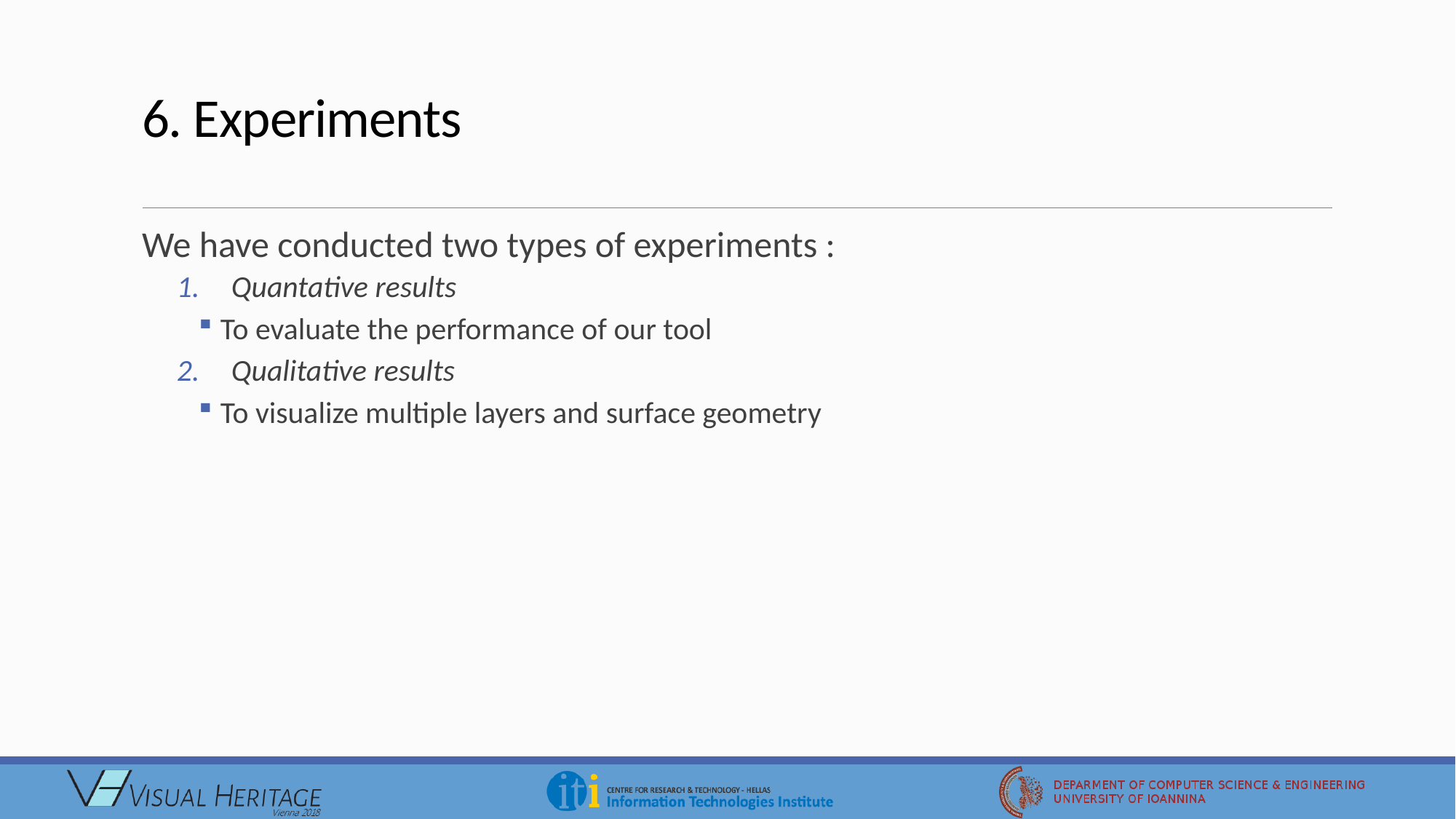

# 6. Experiments
We have conducted two types of experiments :
Quantative results
To evaluate the performance of our tool
Qualitative results
To visualize multiple layers and surface geometry